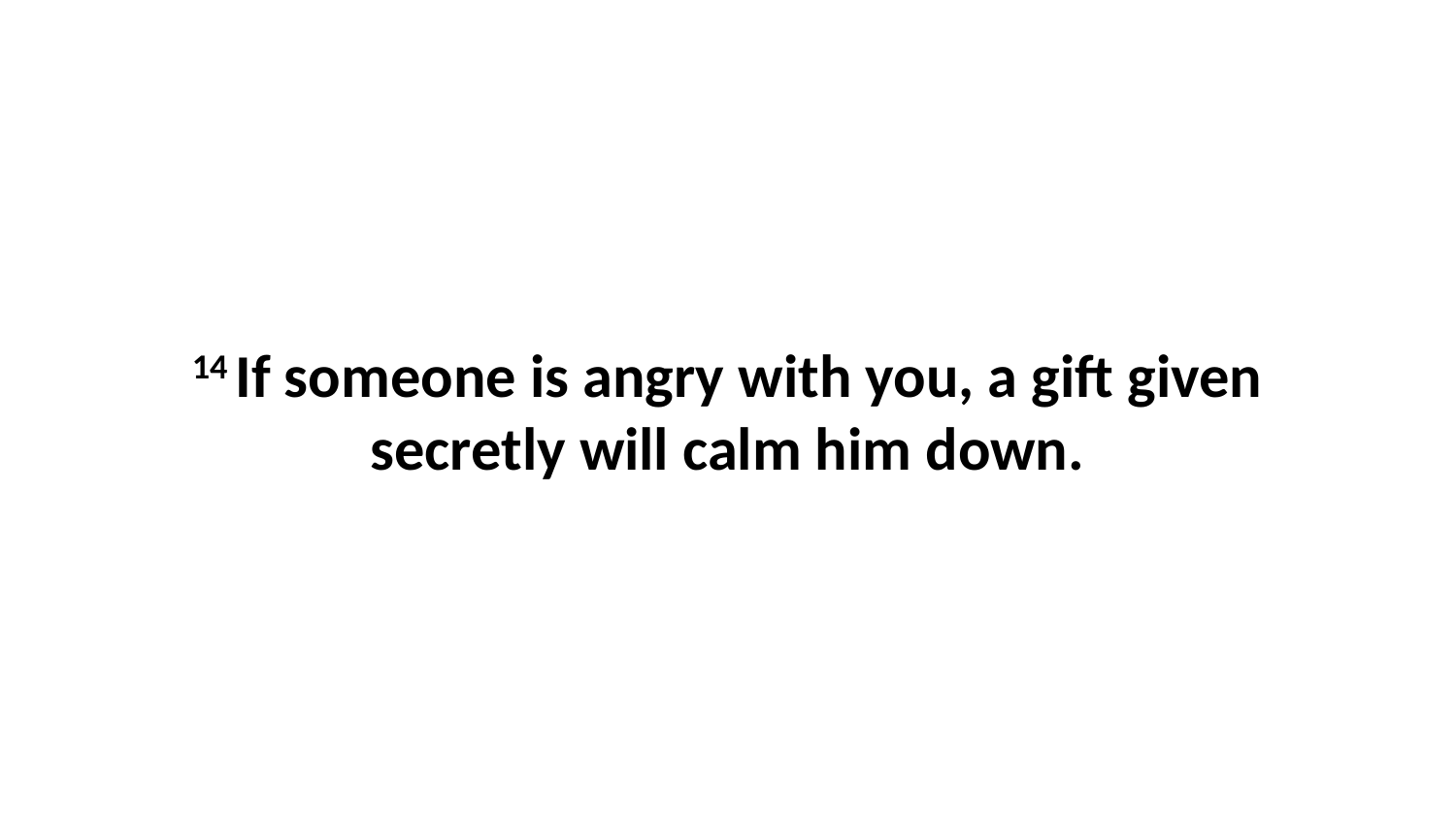

14 If someone is angry with you, a gift given secretly will calm him down.